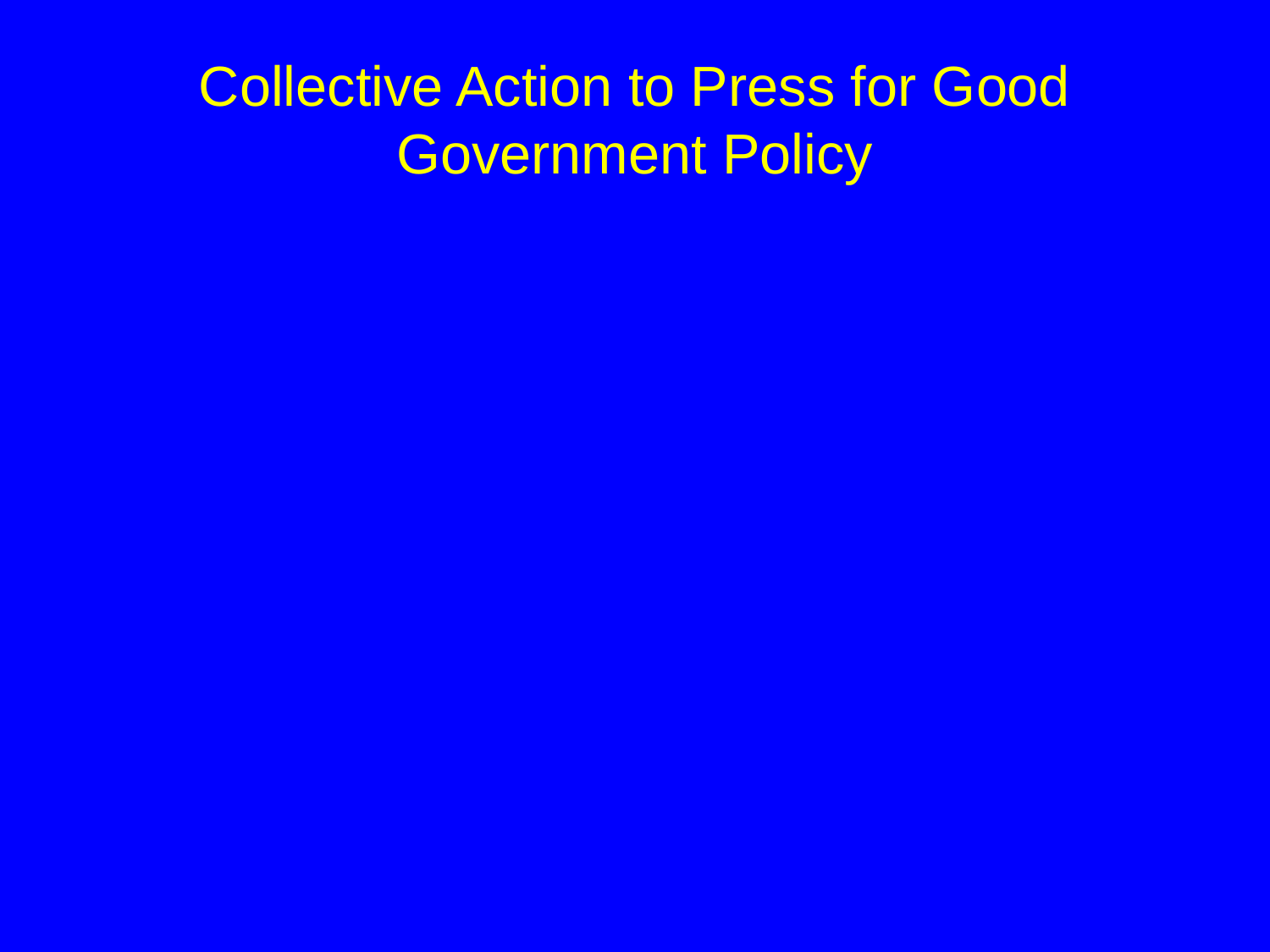

# Collective Action to Press for Good Government Policy